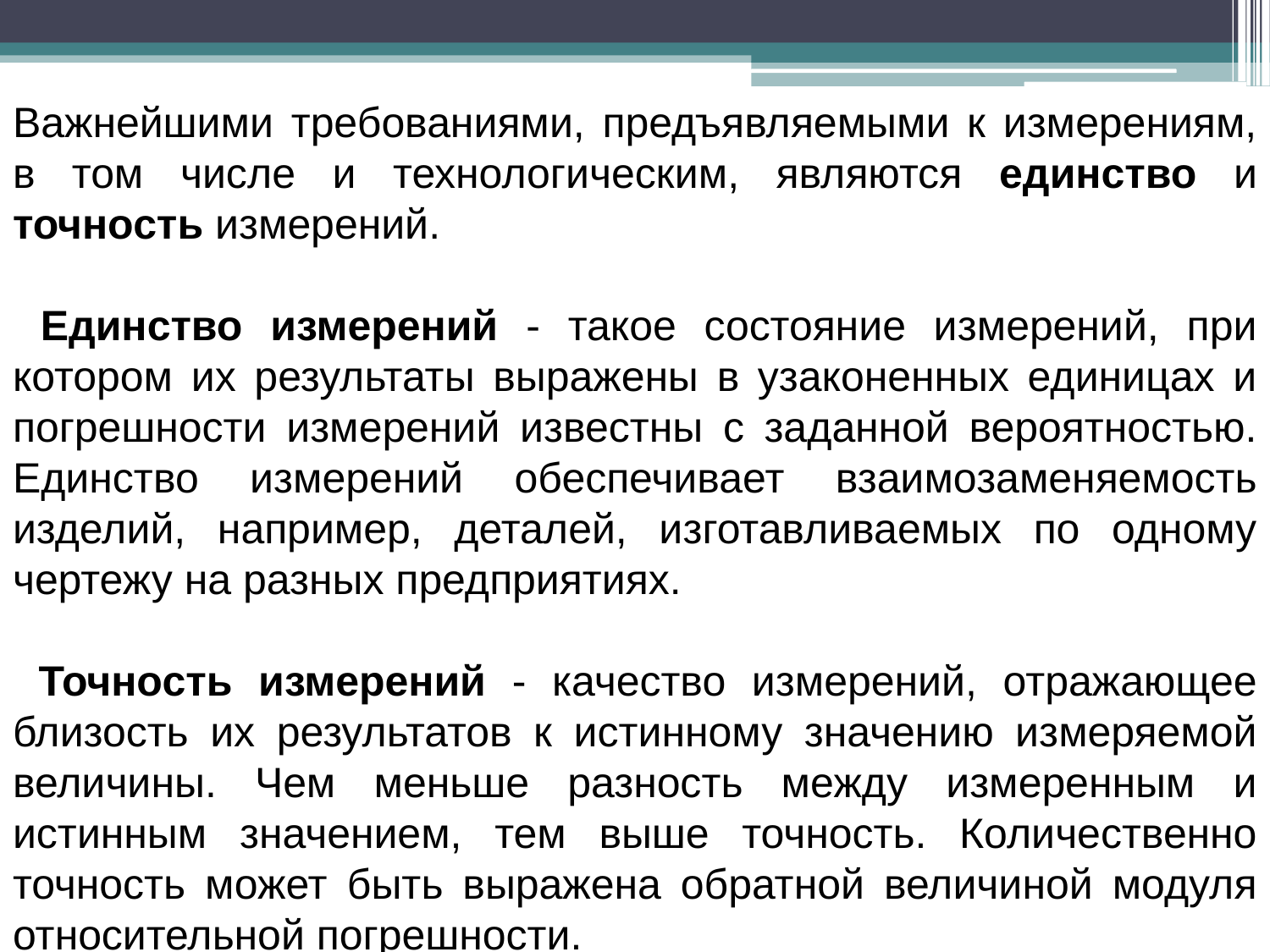

Важнейшими требованиями, предъявляемыми к измерениям, в том числе и технологическим, являются единство и точность измерений.

 Единство измерений - такое состояние измерений, при котором их результаты выражены в узаконенных единицах и погрешности измерений известны с заданной вероятностью. Единство измерений обеспечивает взаимозаменяемость изделий, например, деталей, изготавливаемых по одному чертежу на разных предприятиях.

 Точность измерений - качество измерений, отражающее близость их результатов к истинному значению измеряемой величины. Чем меньше разность между измеренным и истинным значением, тем выше точность. Количественно точность может быть выражена обратной величиной модуля относительной погрешности.